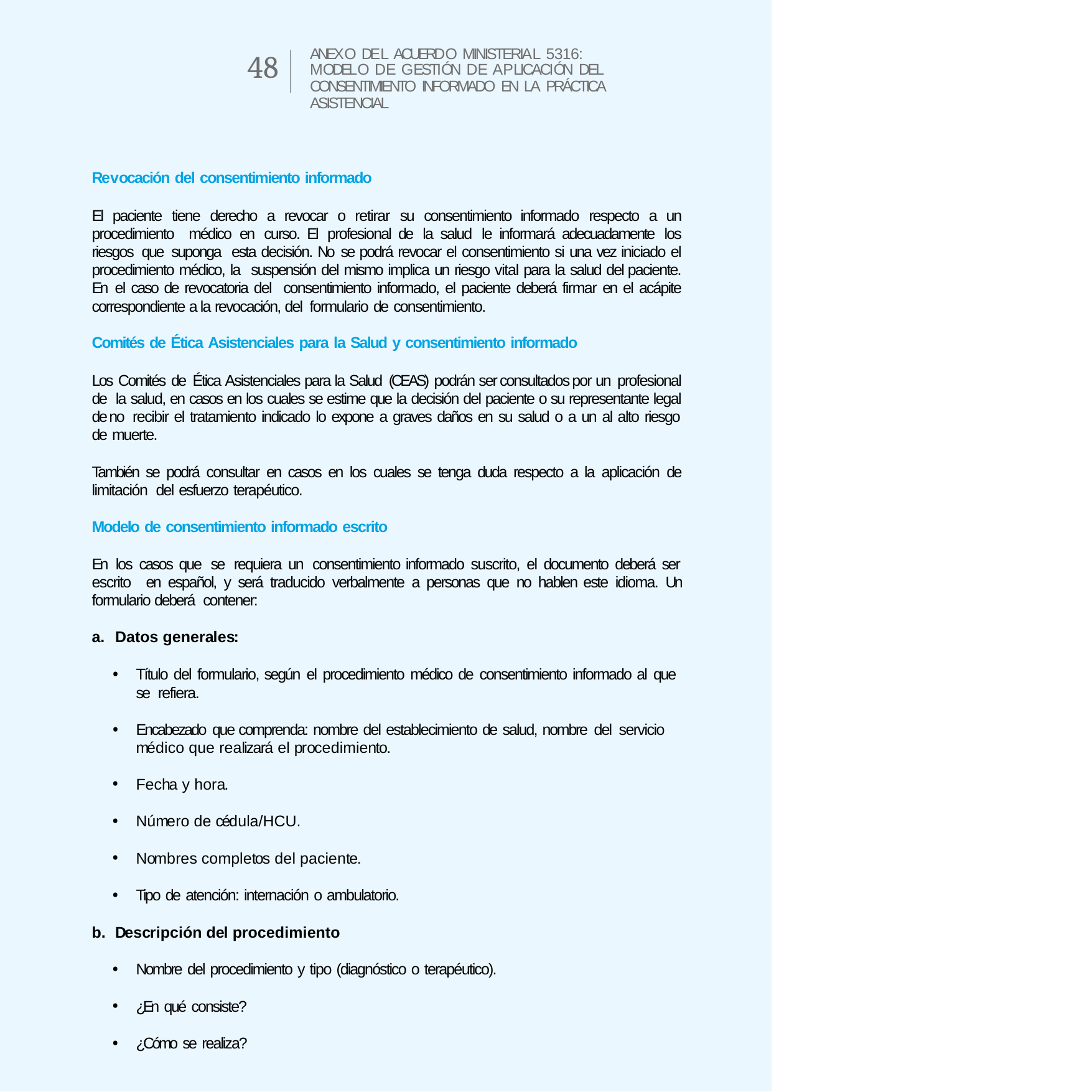

ANEXO DEL ACUERDO MINISTERIAL 5316:
MODELO DE GESTIÓN DE APLICACIÓN DEL
CONSENTIMIENTO INFORMADO EN LA PRÁCTICA ASISTENCIAL
48

Revocación del consentimiento informado

El paciente tiene derecho a revocar o retirar su consentimiento informado respecto a un procedimiento  médico en curso. El profesional de la salud le informará adecuadamente los riesgos que suponga  esta decisión. No se podrá revocar el consentimiento si una vez iniciado el procedimiento médico, la  suspensión del mismo implica un riesgo vital para la salud del paciente. En el caso de revocatoria del  consentimiento informado, el paciente deberá firmar en el acápite correspondiente a la revocación, del  formulario de consentimiento.

Comités de Ética Asistenciales para la Salud y consentimiento informado

Los Comités de Ética Asistenciales para la Salud (CEAS) podrán ser consultados por un profesional de  la salud, en casos en los cuales se estime que la decisión del paciente o su representante legal de no  recibir el tratamiento indicado lo expone a graves daños en su salud o a un al alto riesgo de muerte.

También se podrá consultar en casos en los cuales se tenga duda respecto a la aplicación de limitación  del esfuerzo terapéutico.

Modelo de consentimiento informado escrito

En los casos que se requiera un consentimiento informado suscrito, el documento deberá ser escrito  en español, y será traducido verbalmente a personas que no hablen este idioma. Un formulario deberá  contener:

Datos generales:

Título del formulario, según el procedimiento médico de consentimiento informado al que se  refiera.

Encabezado que comprenda: nombre del establecimiento de salud, nombre del servicio  médico que realizará el procedimiento.

Fecha y hora.

Número de cédula/HCU.

Nombres completos del paciente.

Tipo de atención: internación o ambulatorio.

Descripción del procedimiento

Nombre del procedimiento y tipo (diagnóstico o terapéutico).

¿En qué consiste?

¿Cómo se realiza?